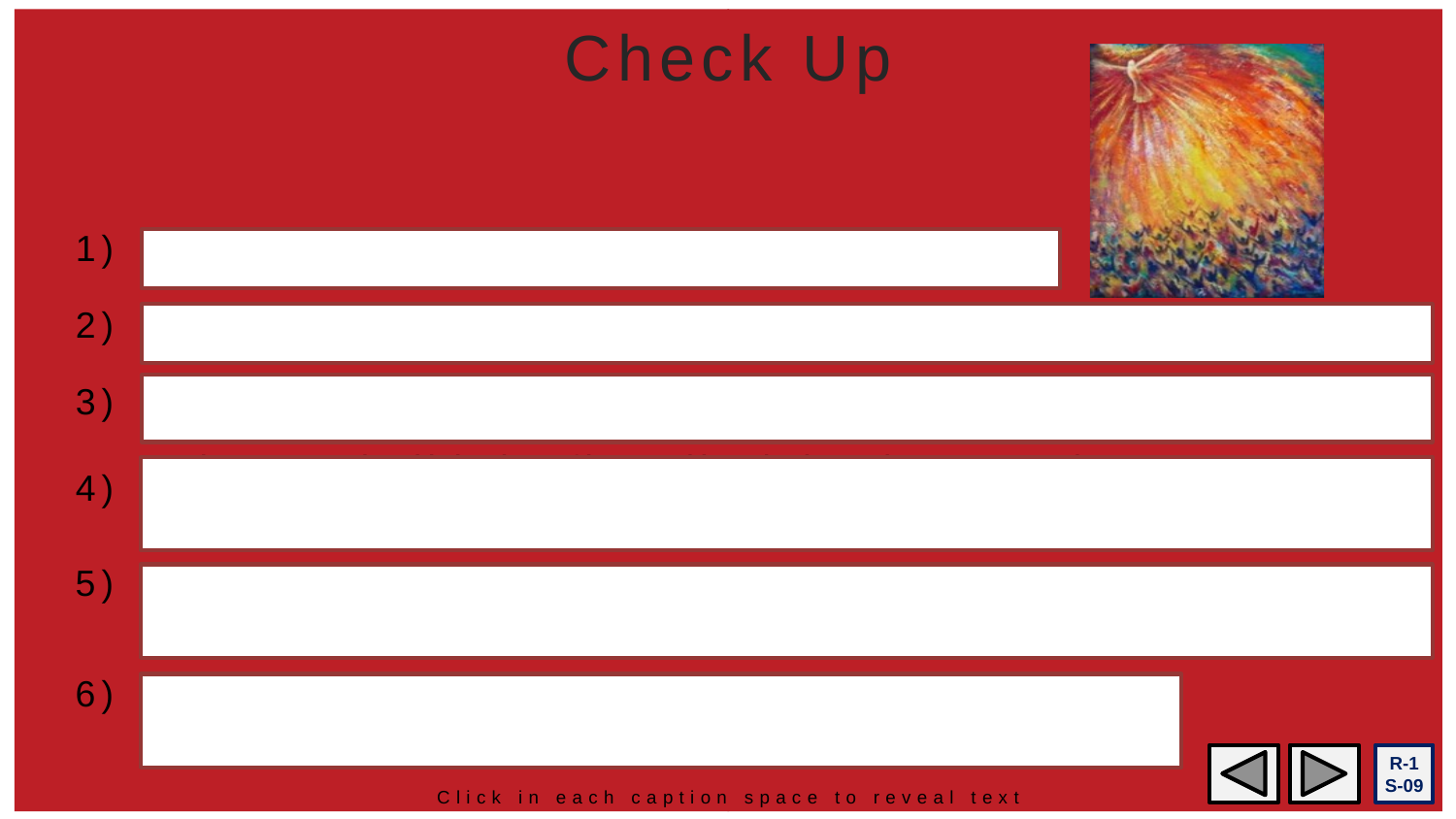

Check Up

1)
Retell the story of the first Pentecost.

2)
How did the disciples know the Holy Spirit had come?

3)
Why do we call Pentecost the birthday of the Church?

What work did the first disciples have to do to carry on Jesus’ work?

4)
5)
Which activity do you think helped you to learn best in this resource?

6)
Questions I would like to ask about the topics
in this resource are …

R-1
S-09
Click in each caption space to reveal text